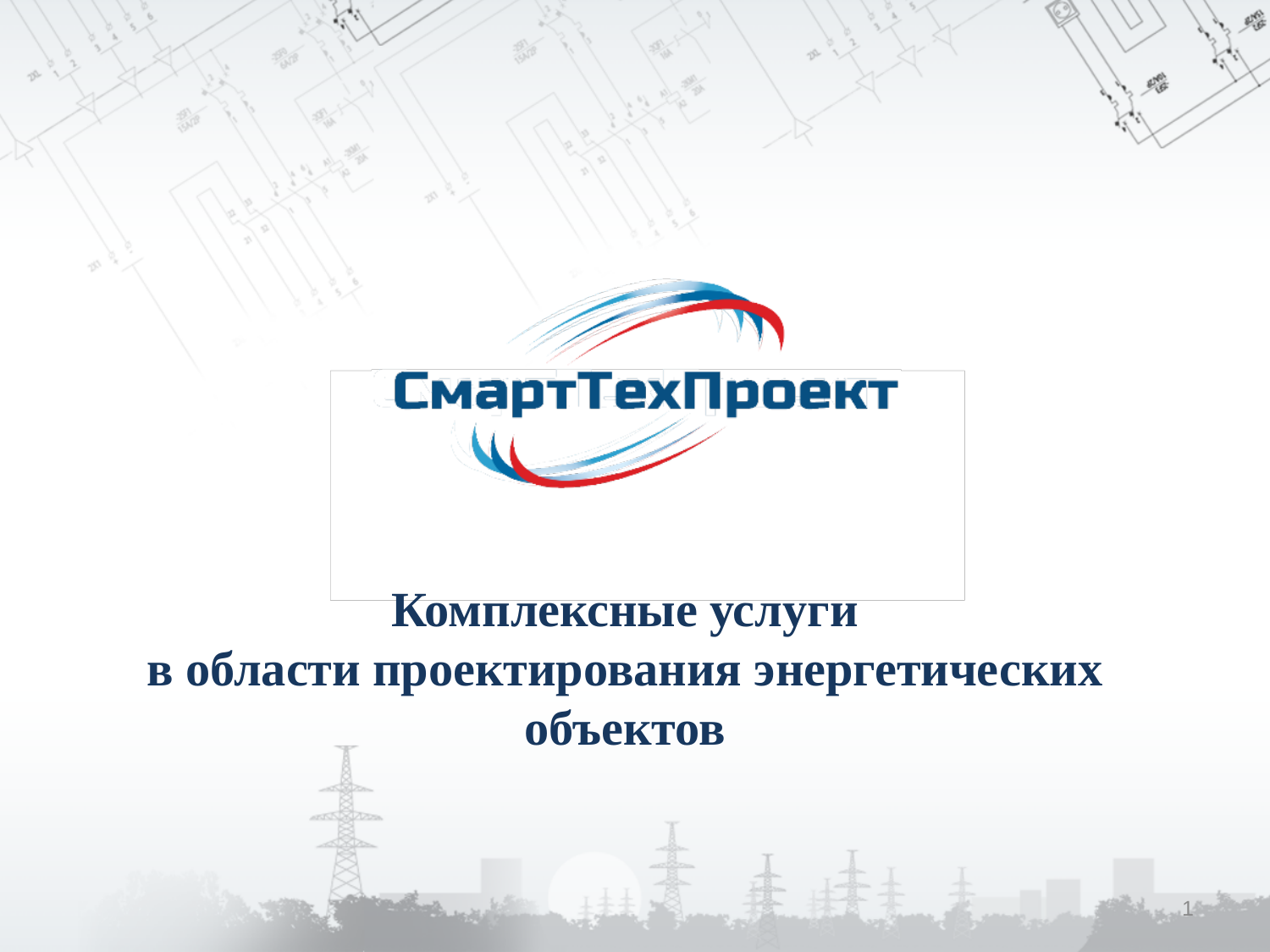

# Комплексные услуги в области проектирования энергетических объектов
1